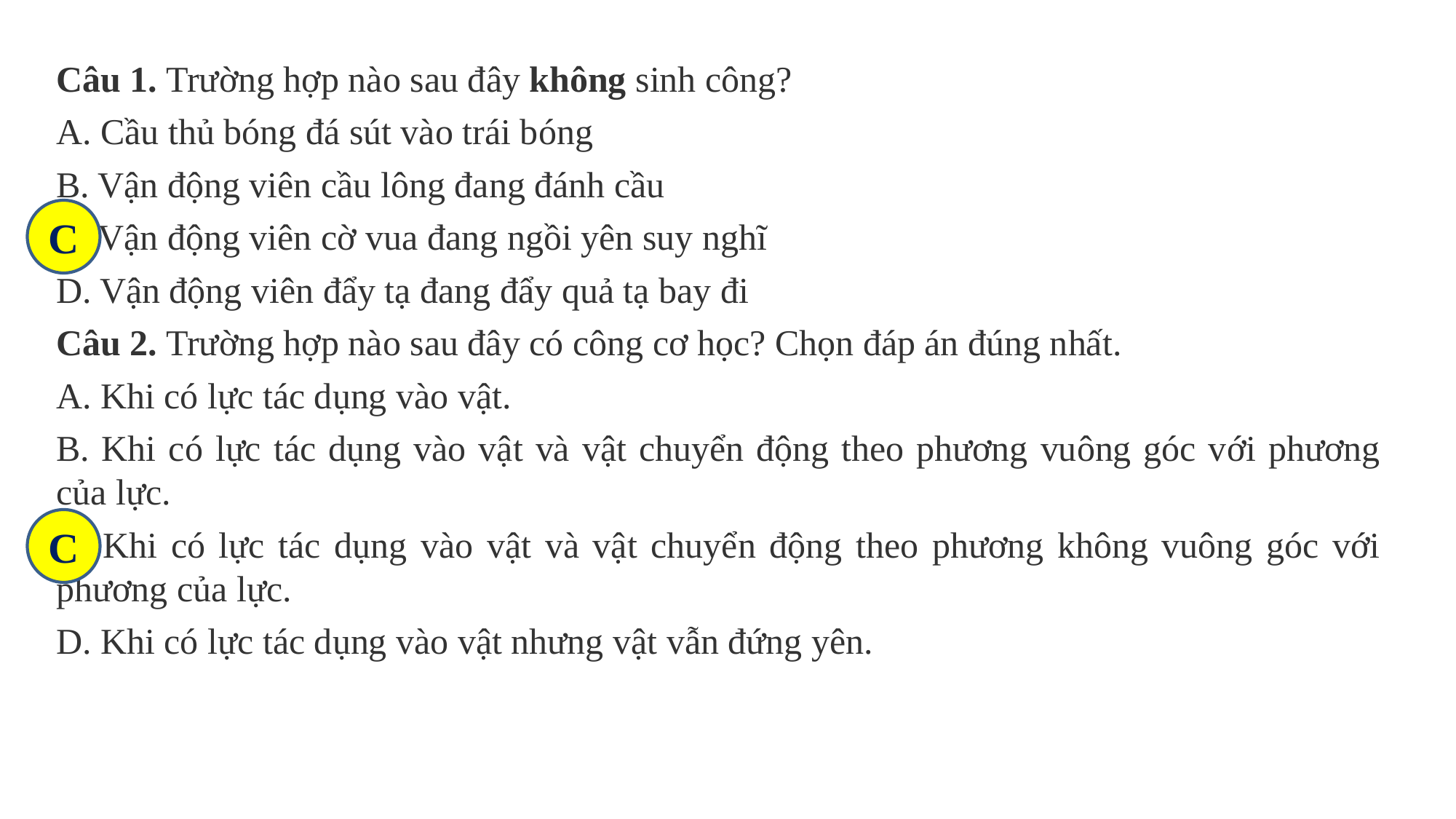

Câu 1. Trường hợp nào sau đây không sinh công?
A. Cầu thủ bóng đá sút vào trái bóng
B. Vận động viên cầu lông đang đánh cầu
C. Vận động viên cờ vua đang ngồi yên suy nghĩ
D. Vận động viên đẩy tạ đang đẩy quả tạ bay đi
Câu 2. Trường hợp nào sau đây có công cơ học? Chọn đáp án đúng nhất.
A. Khi có lực tác dụng vào vật.
B. Khi có lực tác dụng vào vật và vật chuyển động theo phương vuông góc với phương của lực.
C. Khi có lực tác dụng vào vật và vật chuyển động theo phương không vuông góc với phương của lực.
D. Khi có lực tác dụng vào vật nhưng vật vẫn đứng yên.
C
C